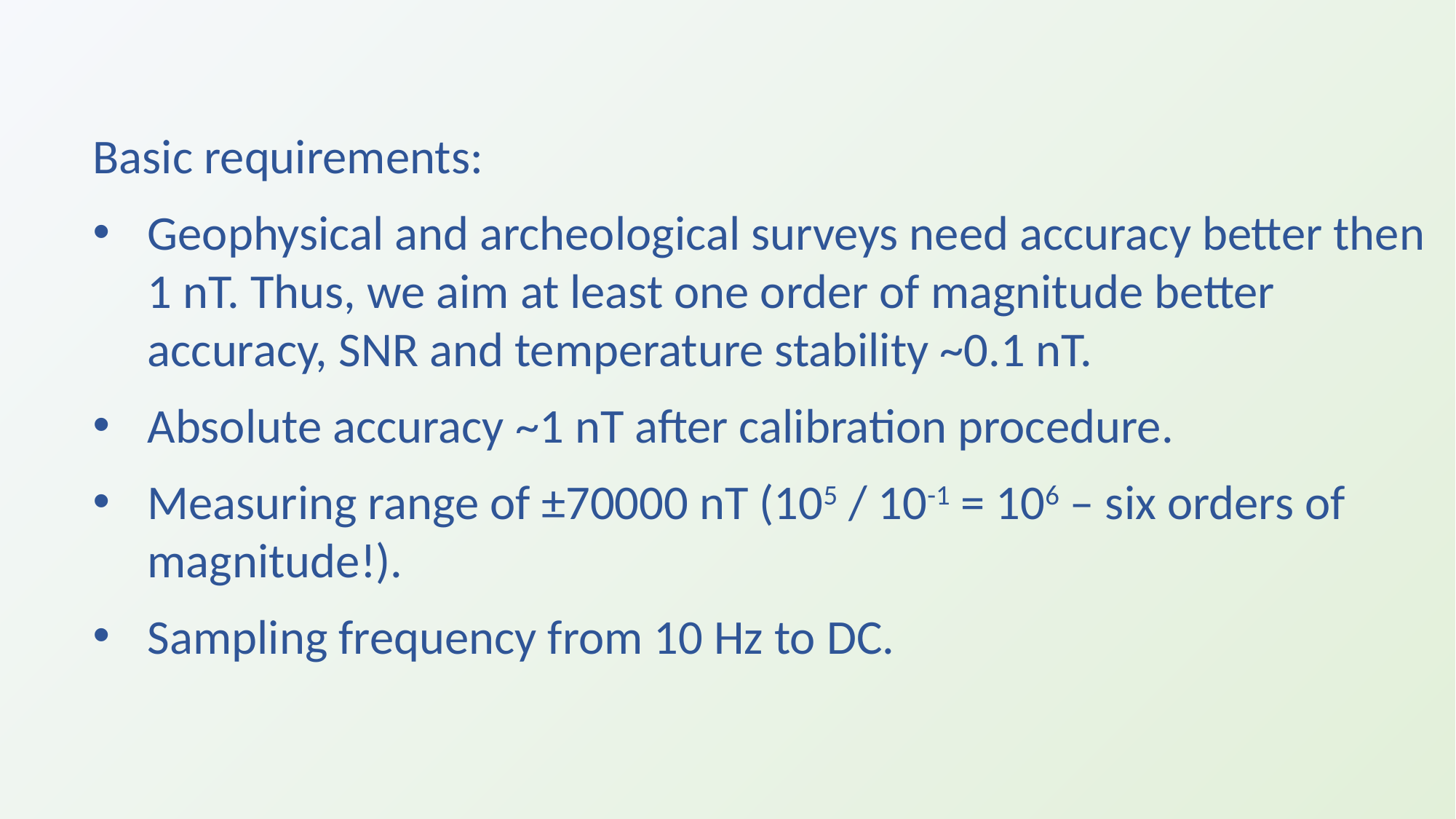

Basic requirements:
Geophysical and archeological surveys need accuracy better then 1 nT. Thus, we aim at least one order of magnitude better accuracy, SNR and temperature stability ~0.1 nT.
Absolute accuracy ~1 nT after calibration procedure.
Measuring range of ±70000 nT (105 / 10-1 = 106 – six orders of magnitude!).
Sampling frequency from 10 Hz to DC.